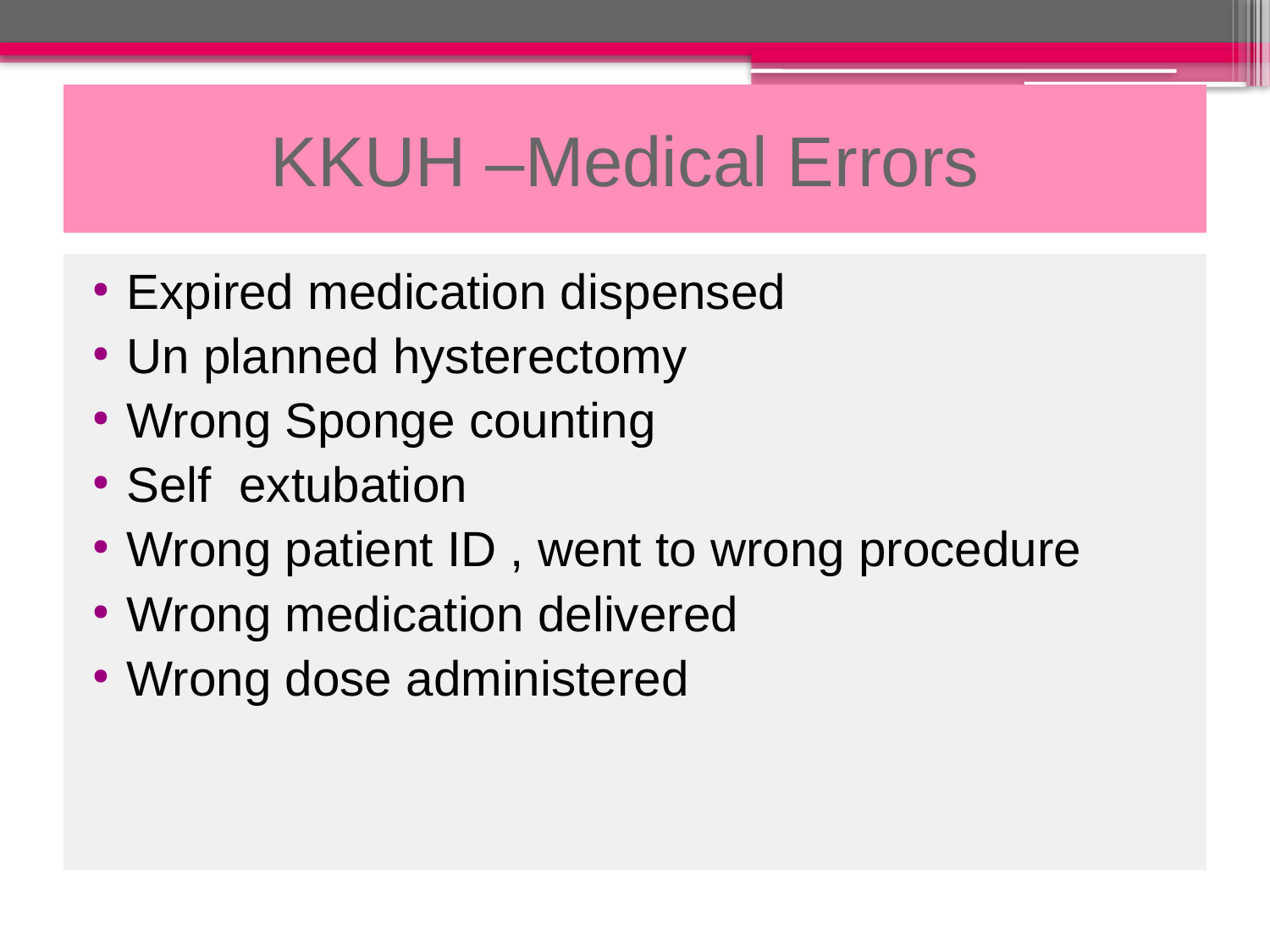

# KKUH –Medical Errors
Expired medication dispensed
Un planned hysterectomy
Wrong Sponge counting
Self  extubation
Wrong patient ID , went to wrong procedure
Wrong medication delivered
Wrong dose administered